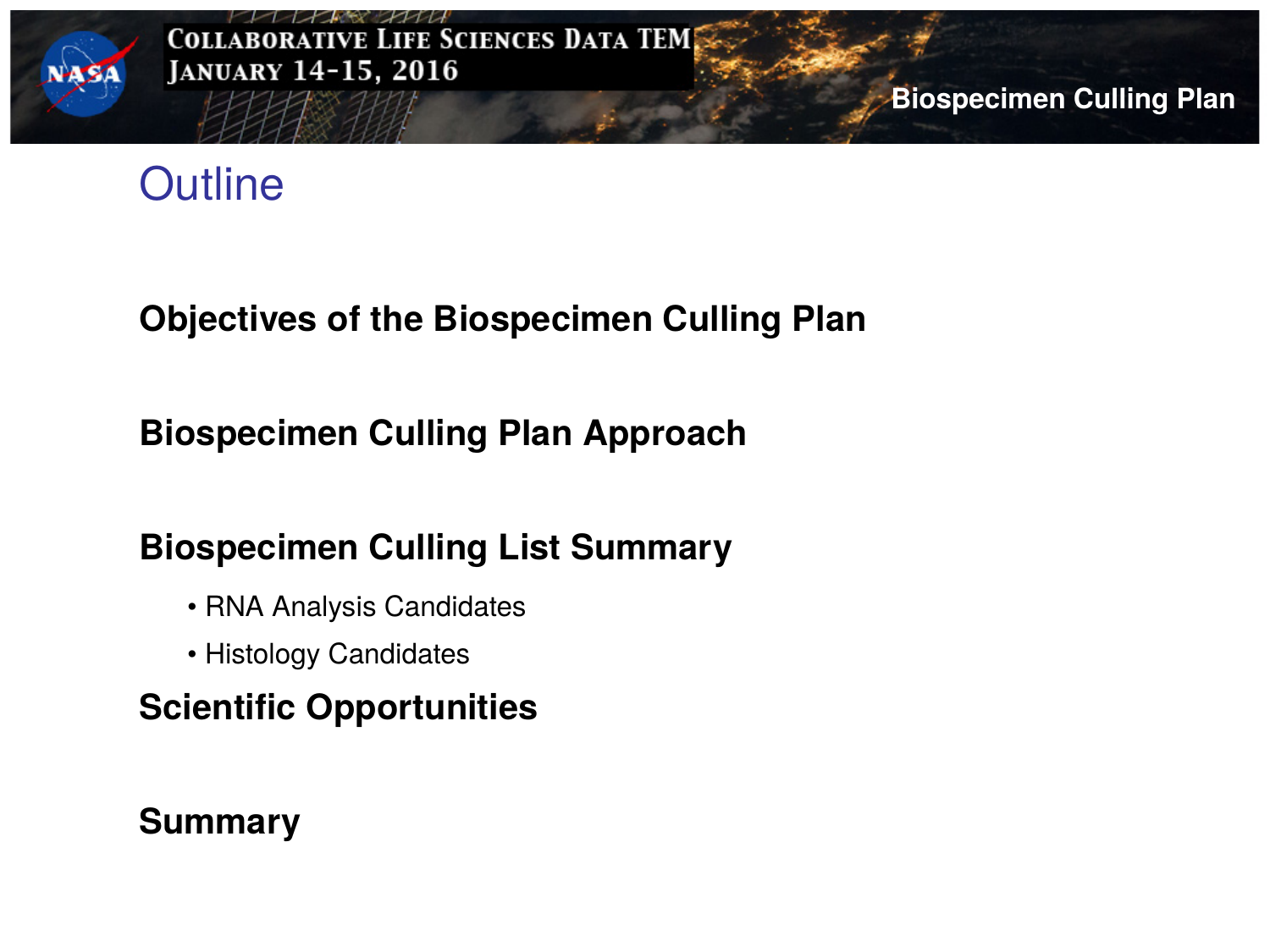

# Outline
Objectives of the Biospecimen Culling Plan

Biospecimen Culling Plan Approach

Biospecimen Culling List Summary
	• RNA Analysis Candidates
	• Histology Candidates
Scientific Opportunities

Summary